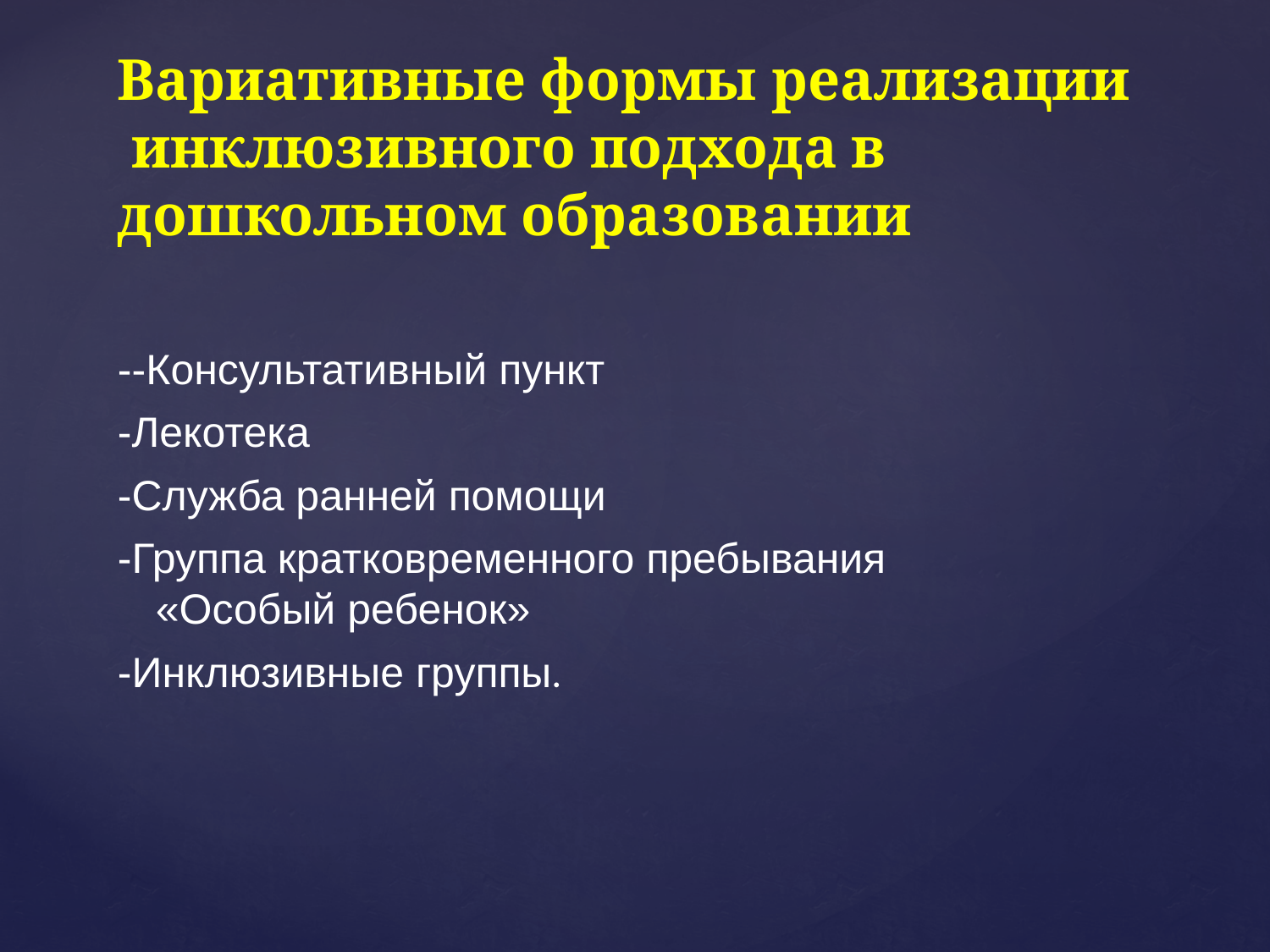

# Вариативные формы реализации  инклюзивного подхода в  дошкольном образовании
--Консультативный пункт
-Лекотека
-Служба ранней помощи
-Группа кратковременного пребывания  «Особый ребенок»
-Инклюзивные группы.